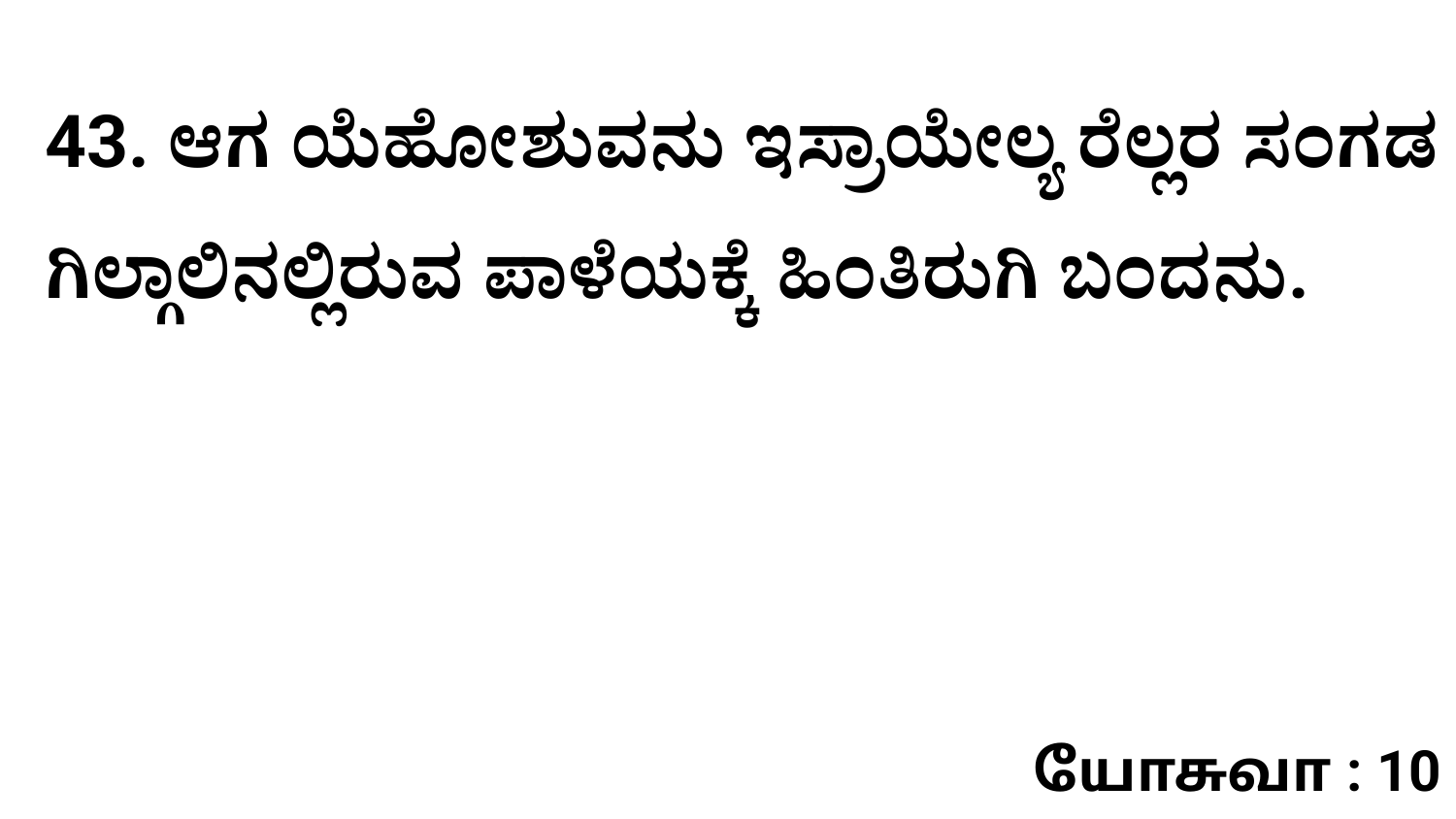

43. ಆಗ ಯೆಹೋಶುವನು ಇಸ್ರಾಯೇಲ್ಯ ರೆಲ್ಲರ ಸಂಗಡ ಗಿಲ್ಗಾಲಿನಲ್ಲಿರುವ ಪಾಳೆಯಕ್ಕೆ ಹಿಂತಿರುಗಿ ಬಂದನು.
யோசுவா : 10